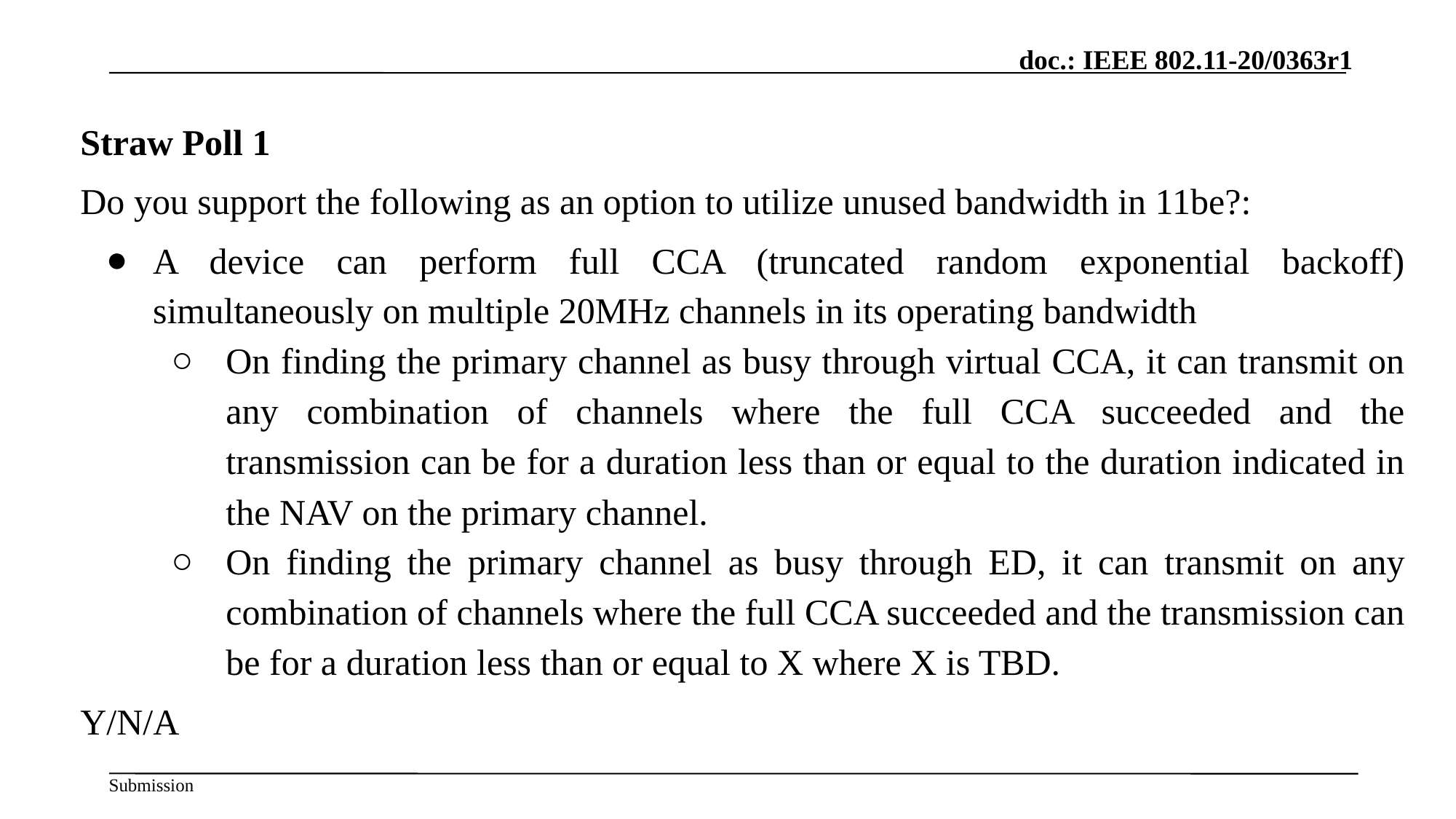

Straw Poll 1
Do you support the following as an option to utilize unused bandwidth in 11be?:
A device can perform full CCA (truncated random exponential backoff) simultaneously on multiple 20MHz channels in its operating bandwidth
On finding the primary channel as busy through virtual CCA, it can transmit on any combination of channels where the full CCA succeeded and the transmission can be for a duration less than or equal to the duration indicated in the NAV on the primary channel.
On finding the primary channel as busy through ED, it can transmit on any combination of channels where the full CCA succeeded and the transmission can be for a duration less than or equal to X where X is TBD.
Y/N/A